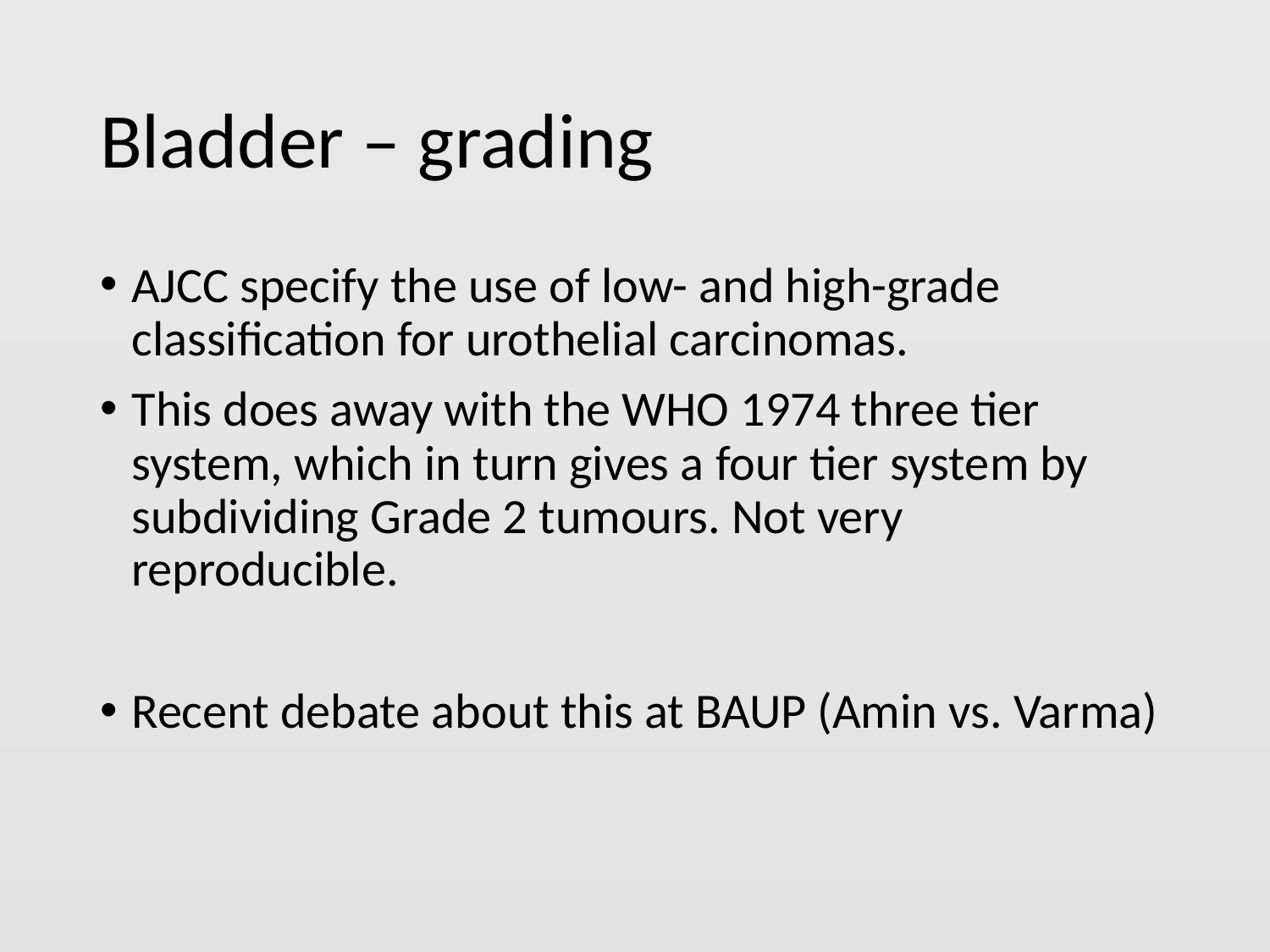

# Bladder – grading
AJCC specify the use of low- and high-grade classification for urothelial carcinomas.
This does away with the WHO 1974 three tier system, which in turn gives a four tier system by subdividing Grade 2 tumours. Not very reproducible.

Recent debate about this at BAUP (Amin vs. Varma)